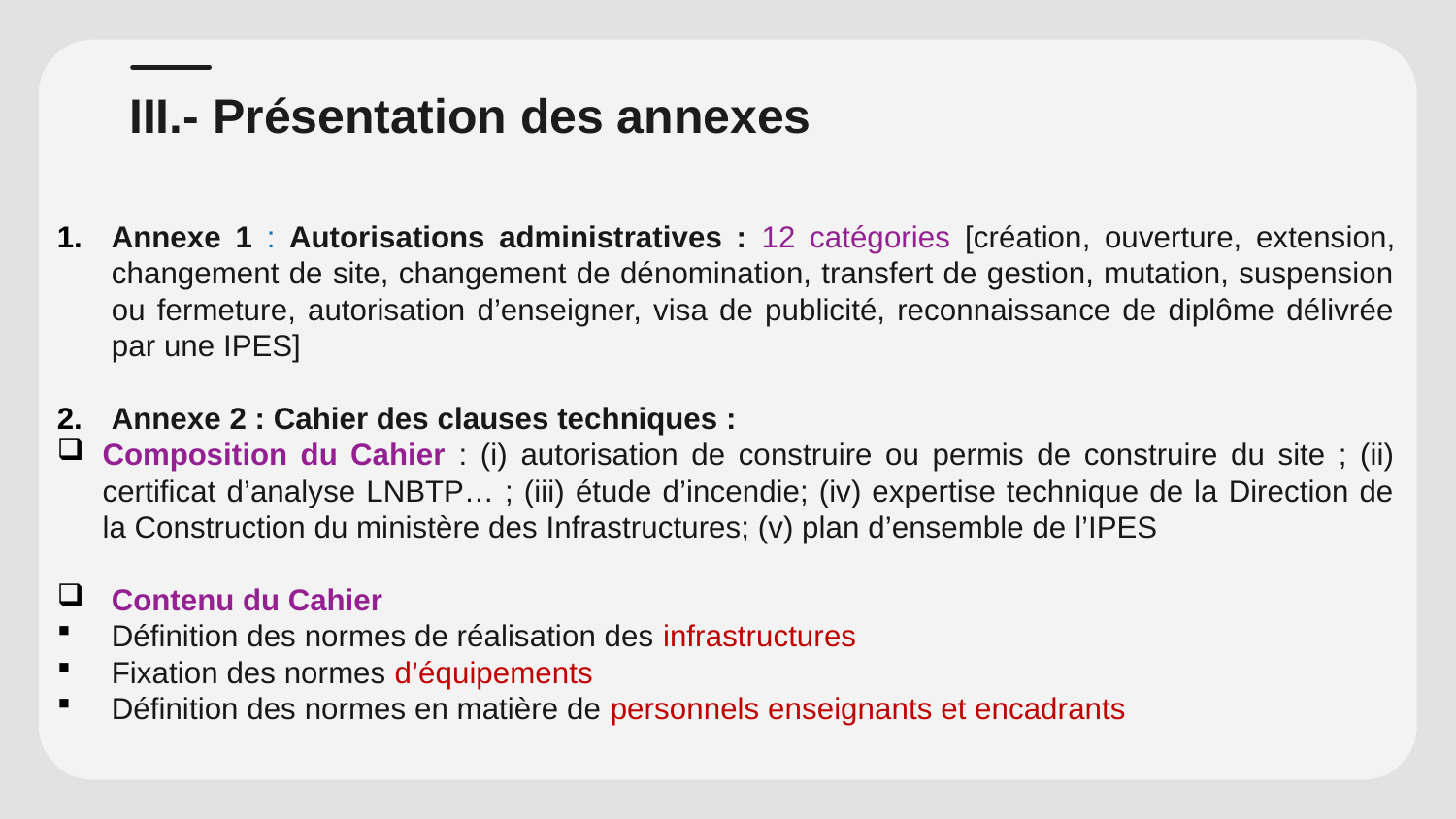

# III.- Présentation des annexes

Annexe 1 : Autorisations administratives : 12 catégories [création, ouverture, extension, changement de site, changement de dénomination, transfert de gestion, mutation, suspension ou fermeture, autorisation d’enseigner, visa de publicité, reconnaissance de diplôme délivrée par une IPES]

Annexe 2 : Cahier des clauses techniques :
Composition du Cahier : (i) autorisation de construire ou permis de construire du site ; (ii) certificat d’analyse LNBTP… ; (iii) étude d’incendie; (iv) expertise technique de la Direction de la Construction du ministère des Infrastructures; (v) plan d’ensemble de l’IPES

Contenu du Cahier
Définition des normes de réalisation des infrastructures
Fixation des normes d’équipements
Définition des normes en matière de personnels enseignants et encadrants